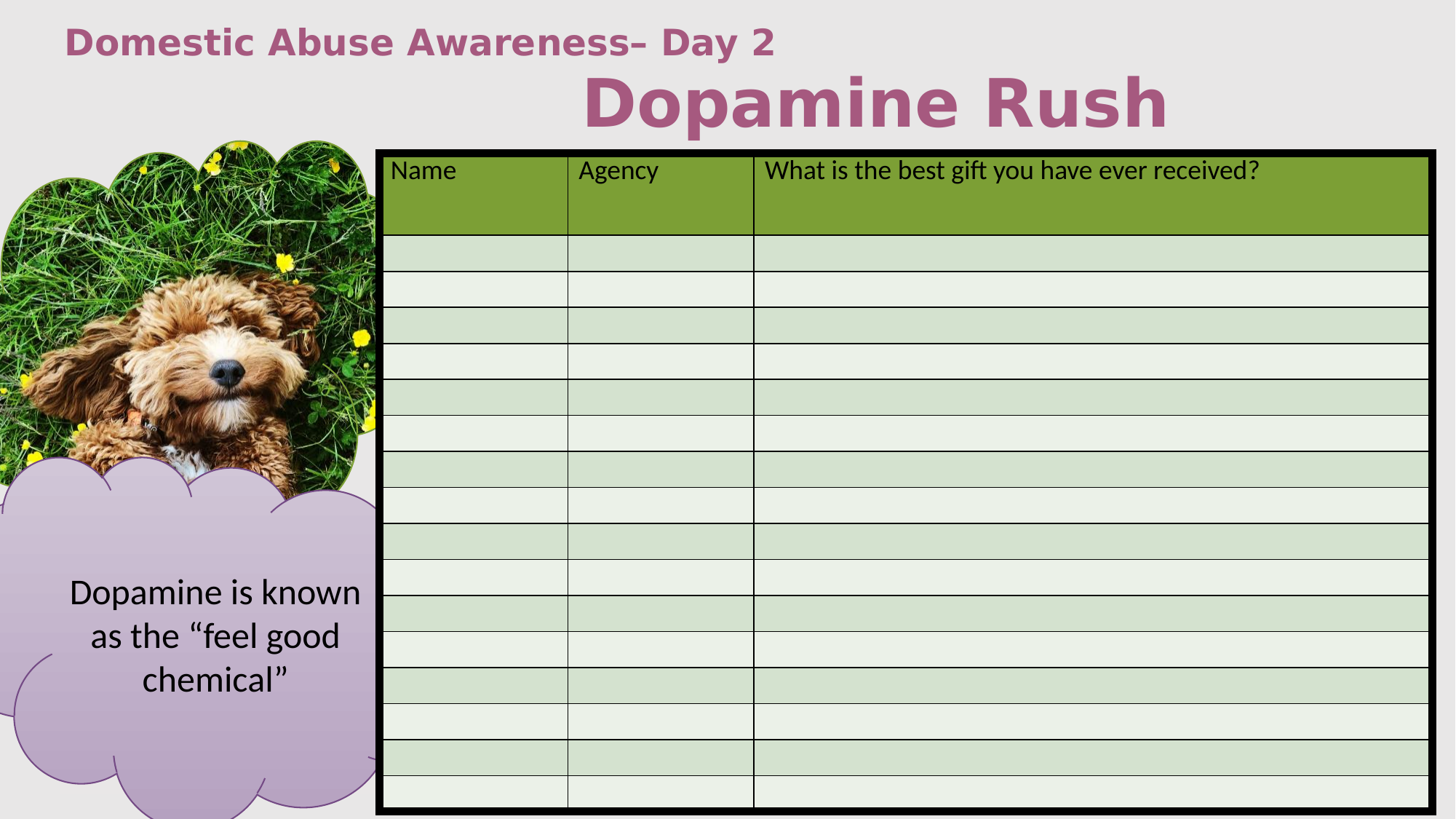

Domestic Abuse Awareness– Day 2
Dopamine Rush

| Name | Agency | What is the best gift you have ever received? |
| --- | --- | --- |
|  |  |  |
|  |  |  |
|  |  |  |
|  |  |  |
|  |  |  |
|  |  |  |
|  |  |  |
|  |  |  |
|  |  |  |
|  |  |  |
|  |  |  |
|  |  |  |
|  |  |  |
|  |  |  |
|  |  |  |
|  |  |  |
Dopamine is known as the “feel good chemical”